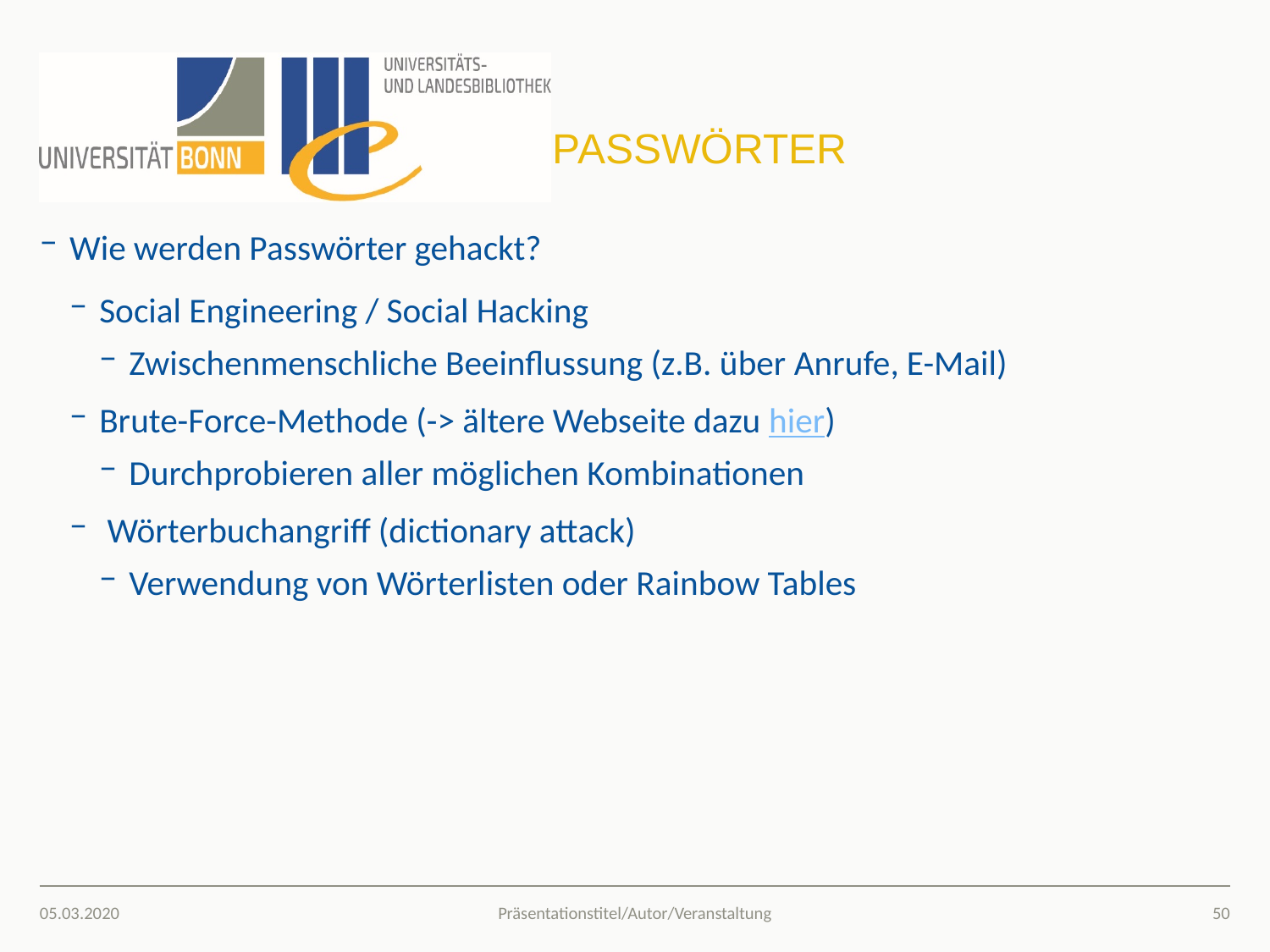

# Passwörter
Wie werden Passwörter gehackt?
Social Engineering / Social Hacking
Zwischenmenschliche Beeinflussung (z.B. über Anrufe, E-Mail)
Brute-Force-Methode (-> ältere Webseite dazu hier)
Durchprobieren aller möglichen Kombinationen
 Wörterbuchangriff (dictionary attack)
Verwendung von Wörterlisten oder Rainbow Tables
05.03.2020
50
Präsentationstitel/Autor/Veranstaltung